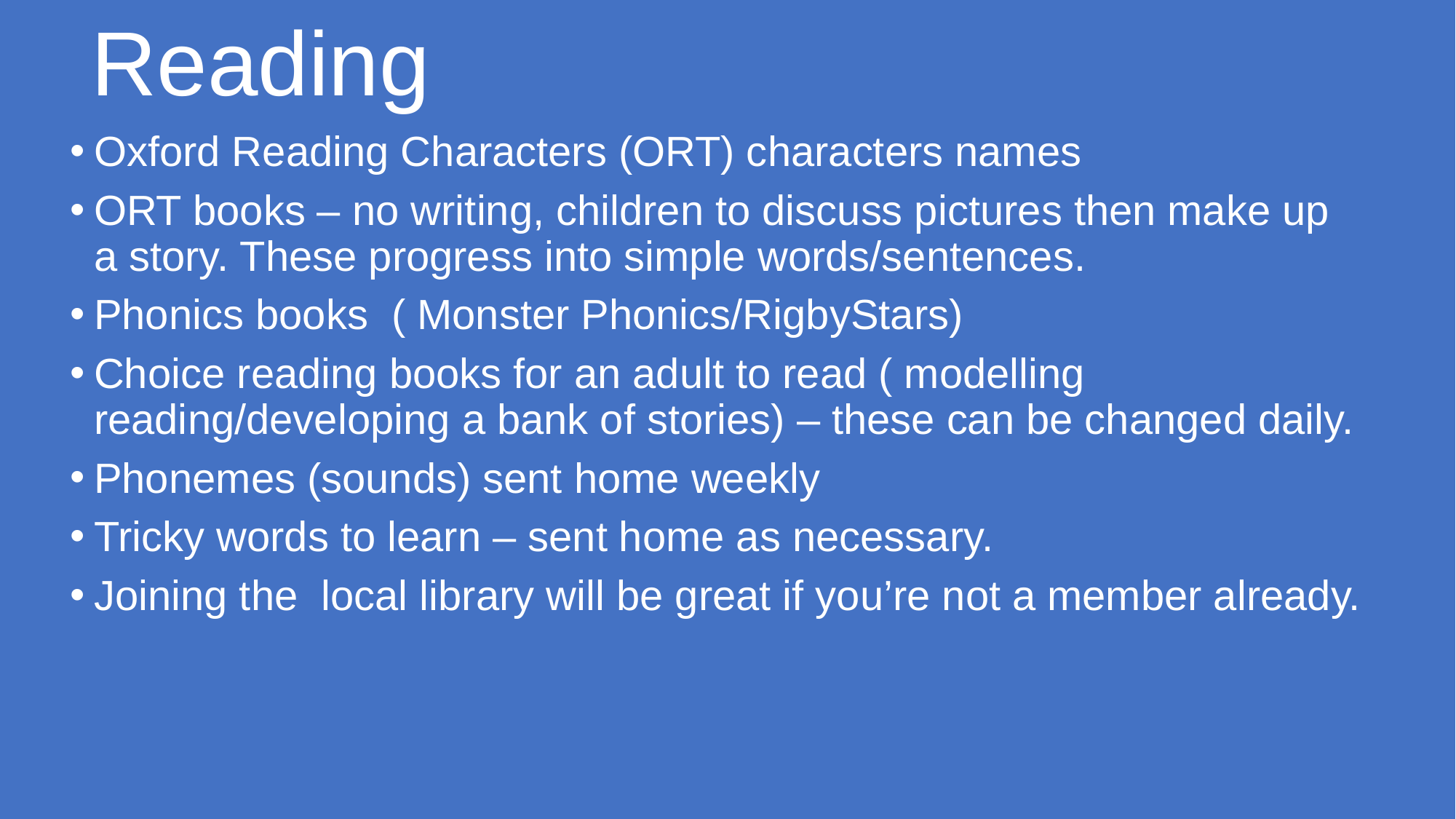

# Reading
Oxford Reading Characters (ORT) characters names
ORT books – no writing, children to discuss pictures then make up a story. These progress into simple words/sentences.
Phonics books  ( Monster Phonics/RigbyStars)
Choice reading books for an adult to read ( modelling reading/developing a bank of stories) – these can be changed daily.
Phonemes (sounds) sent home weekly
Tricky words to learn – sent home as necessary.
Joining the  local library will be great if you’re not a member already.